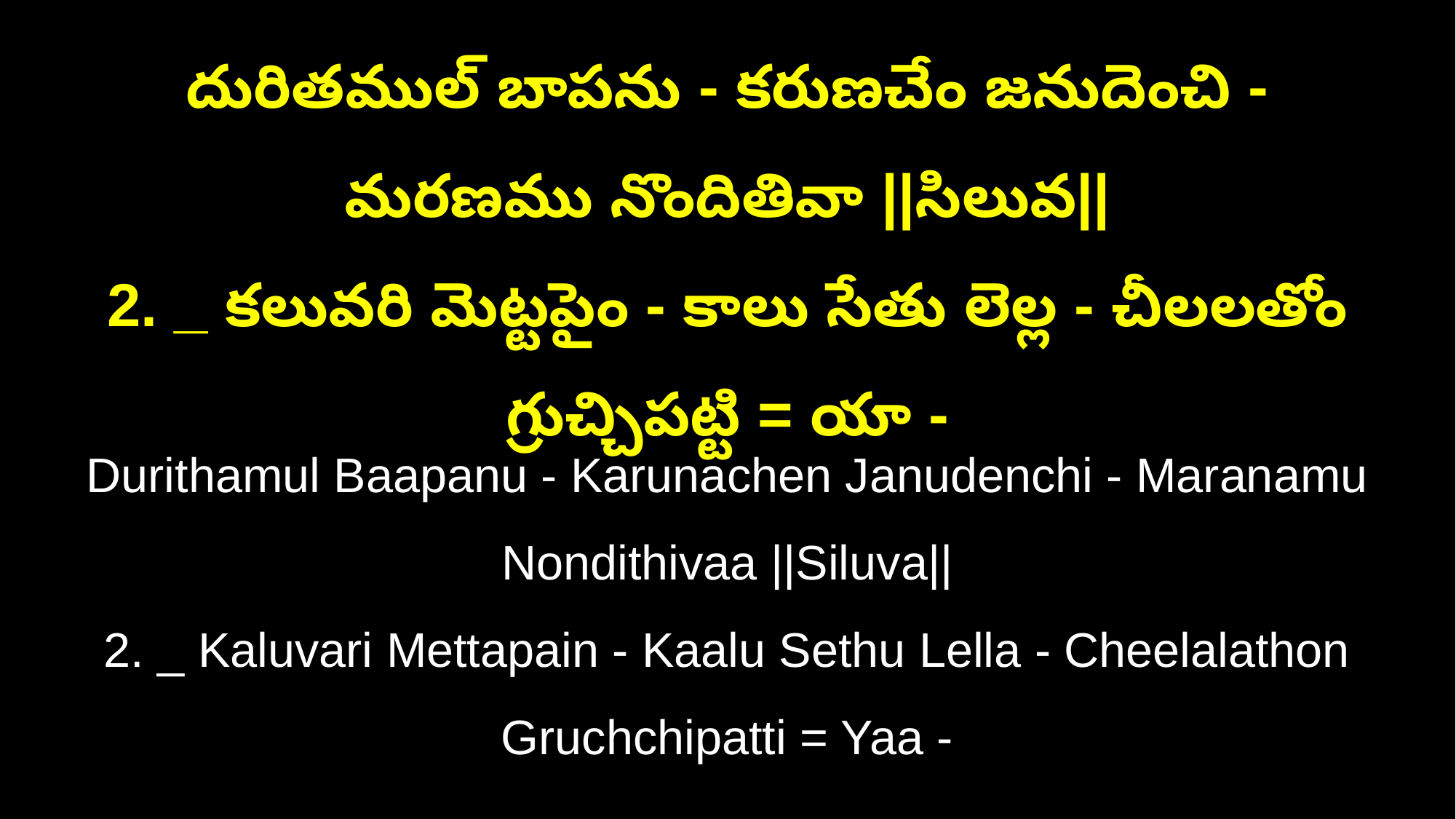

దురితముల్‌ బాపను - కరుణచేం జనుదెంచి - మరణము నొందితివా ||సిలువ||
2. _ కలువరి మెట్టపైం - కాలు సేతు లెల్ల - చీలలతోం గ్రుచ్చిపట్టి = యా -
Durithamul Baapanu - Karunachen Janudenchi - Maranamu Nondithivaa ||Siluva||
2. _ Kaluvari Mettapain - Kaalu Sethu Lella - Cheelalathon Gruchchipatti = Yaa -